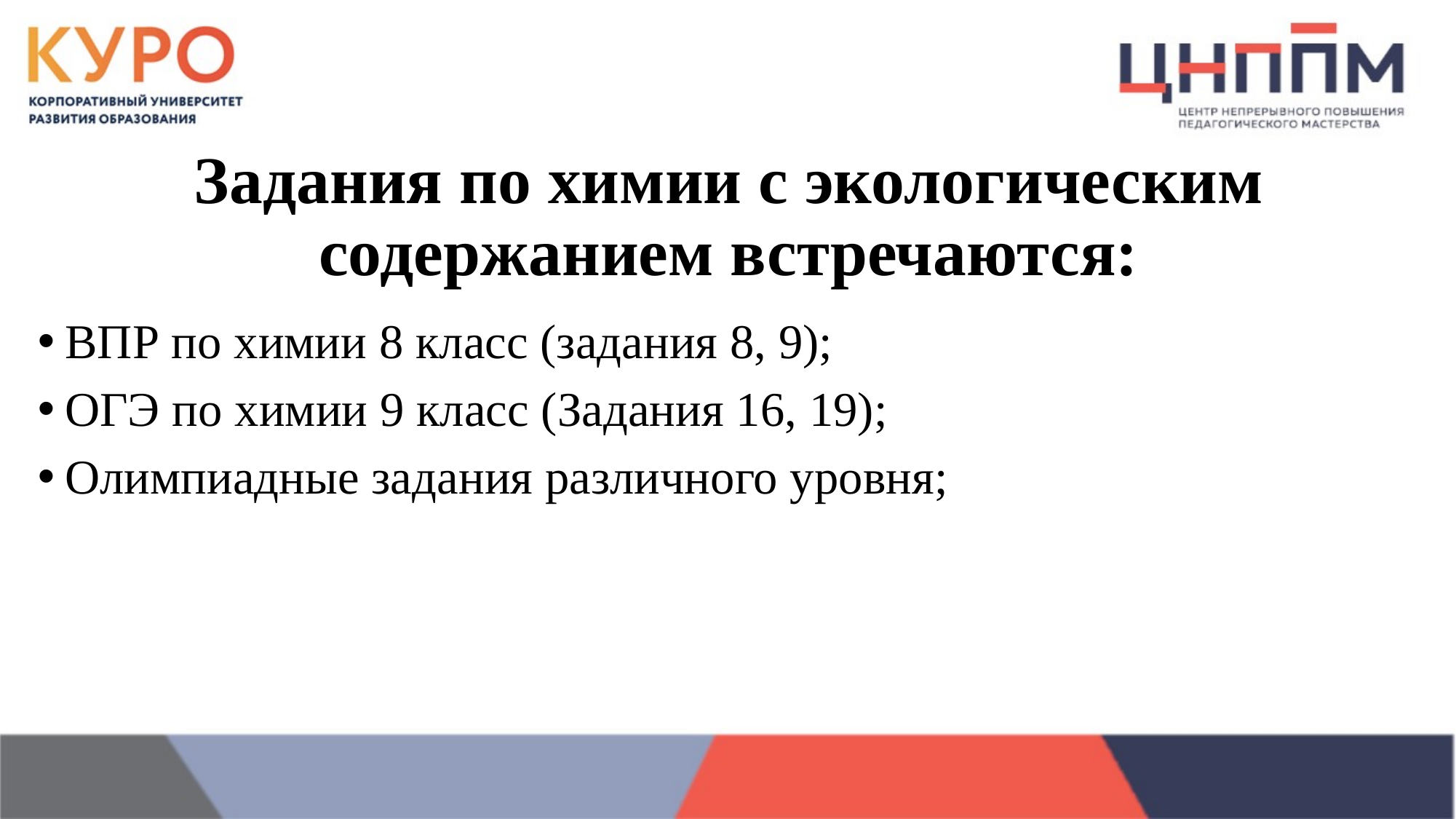

# Задания по химии с экологическим содержанием встречаются:
ВПР по химии 8 класс (задания 8, 9);
ОГЭ по химии 9 класс (Задания 16, 19);
Олимпиадные задания различного уровня;